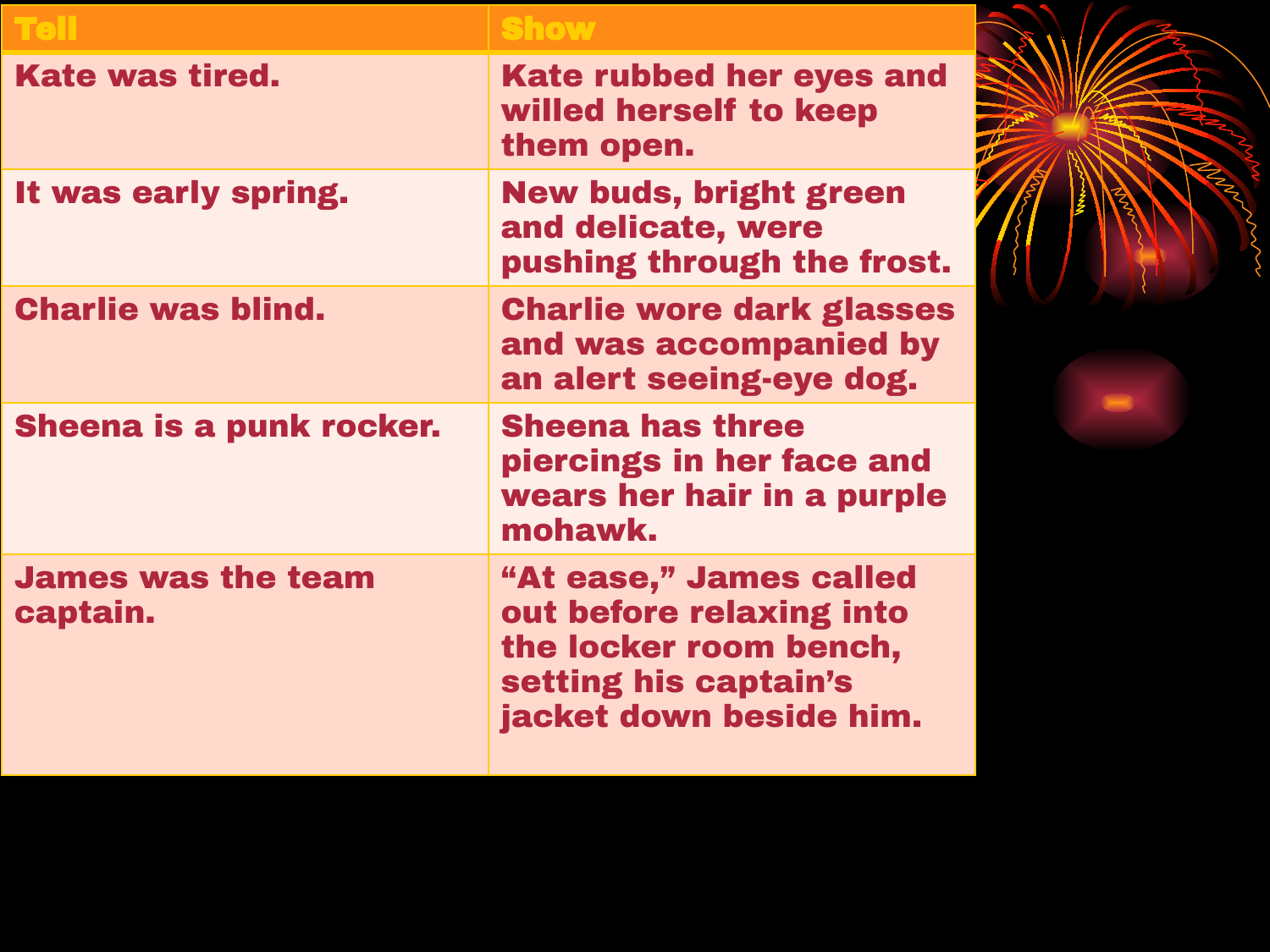

| Tell | Show |
| --- | --- |
| Kate was tired. | Kate rubbed her eyes and willed herself to keep them open. |
| It was early spring. | New buds, bright green and delicate, were pushing through the frost. |
| Charlie was blind. | Charlie wore dark glasses and was accompanied by an alert seeing-eye dog. |
| Sheena is a punk rocker. | Sheena has three piercings in her face and wears her hair in a purple mohawk. |
| James was the team captain. | “At ease,” James called out before relaxing into the locker room bench, setting his captain’s jacket down beside him. |
#